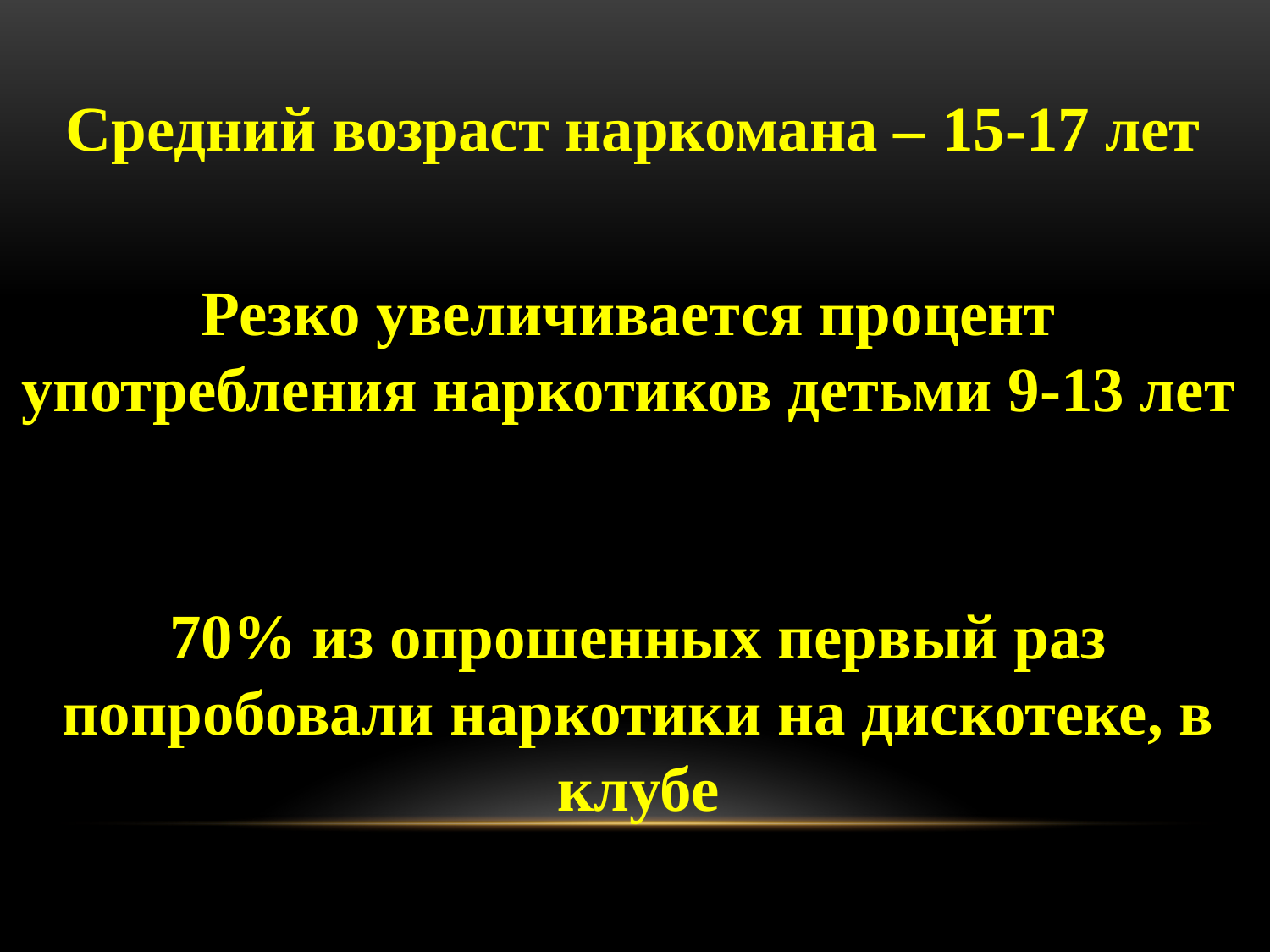

Средний возраст наркомана – 15-17 лет
Резко увеличивается процент употребления наркотиков детьми 9-13 лет
70% из опрошенных первый раз попробовали наркотики на дискотеке, в клубе